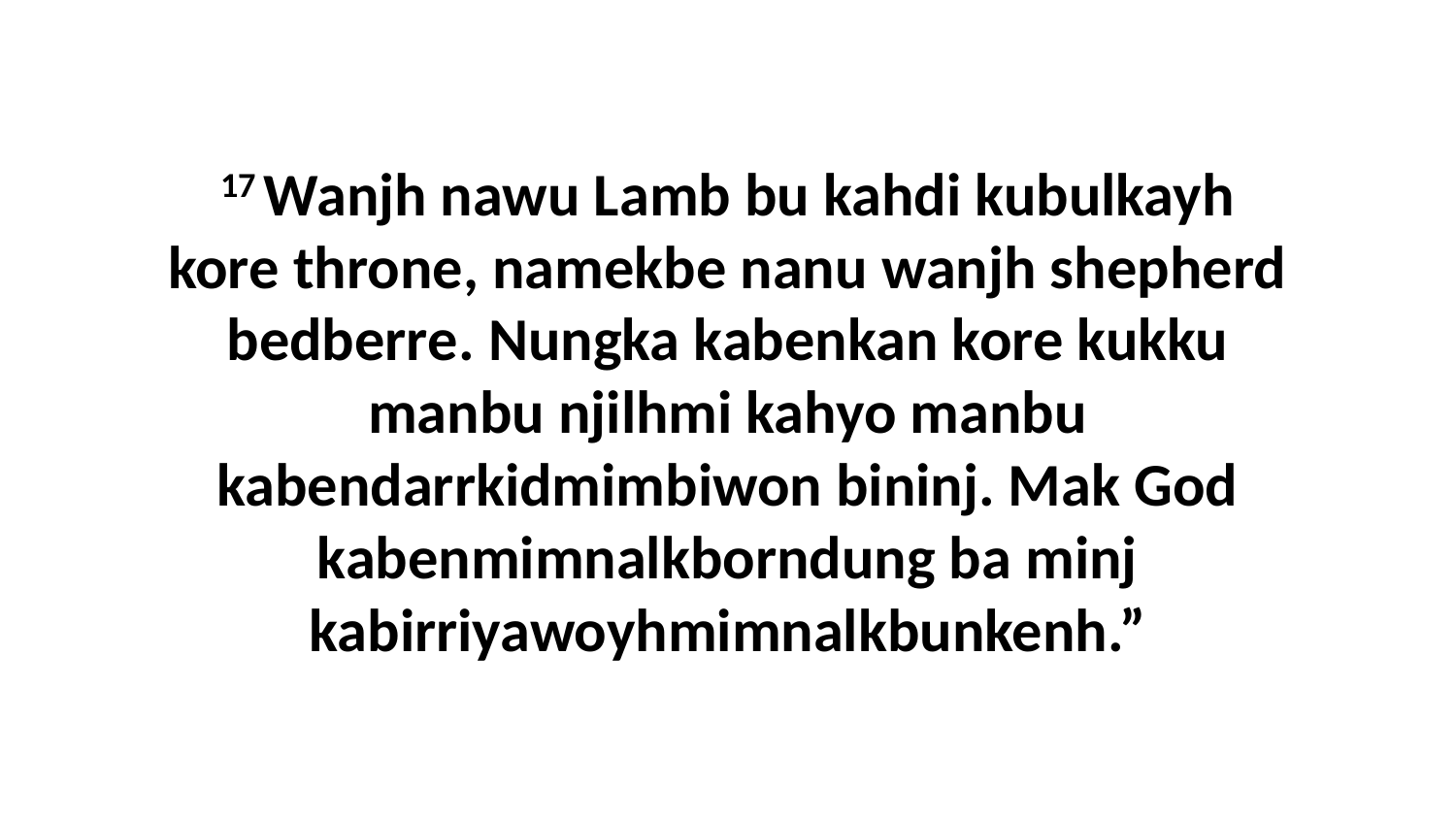

17 Wanjh nawu Lamb bu kahdi kubulkayh kore throne, namekbe nanu wanjh shepherd bedberre. Nungka kabenkan kore kukku manbu njilhmi kahyo manbu kabendarrkidmimbiwon bininj. Mak God kabenmimnalkborndung ba minj kabirriyawoyhmimnalkbunkenh.”